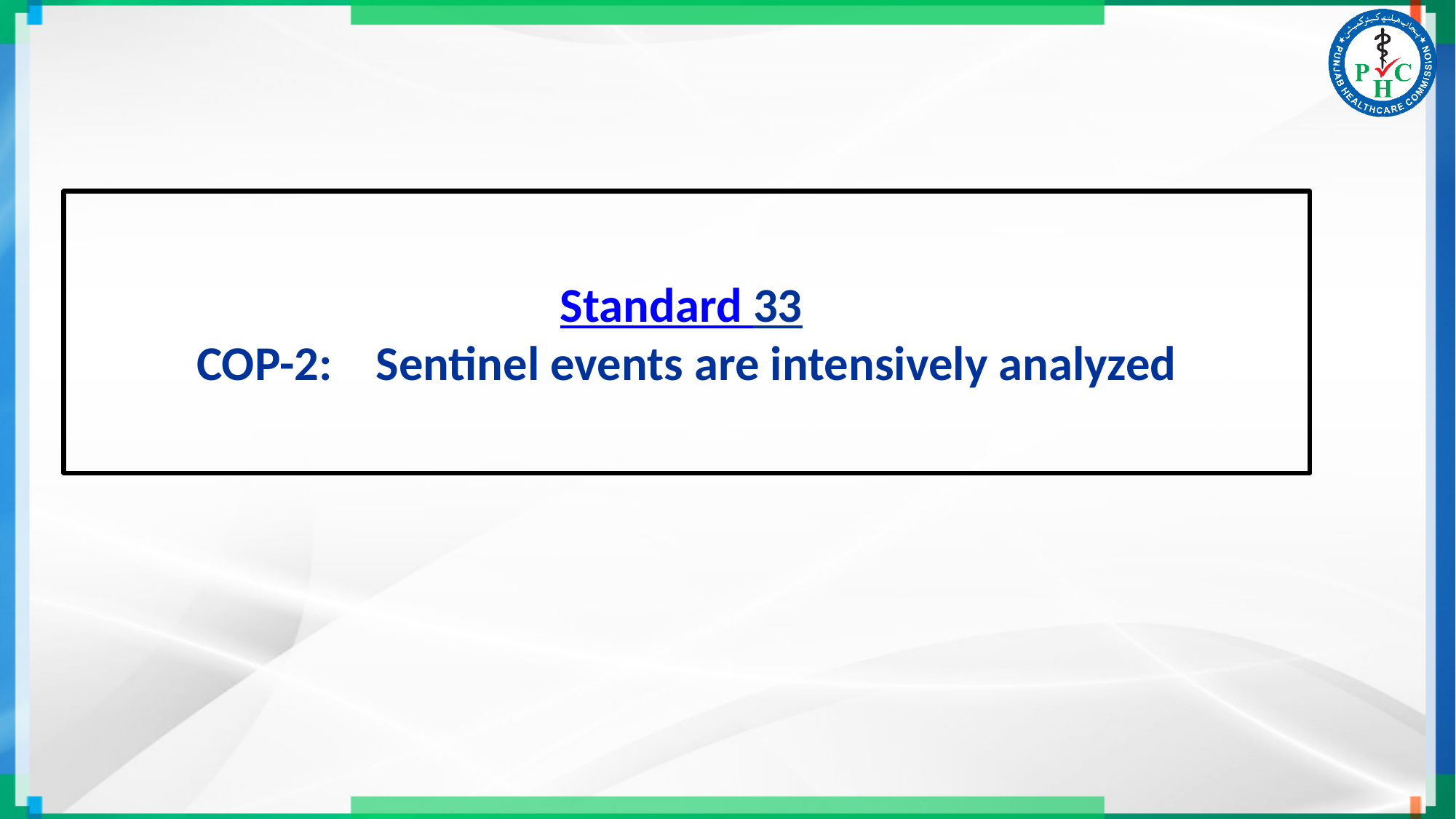

# Standard 33 COP-2:    Sentinel events are intensively analyzed